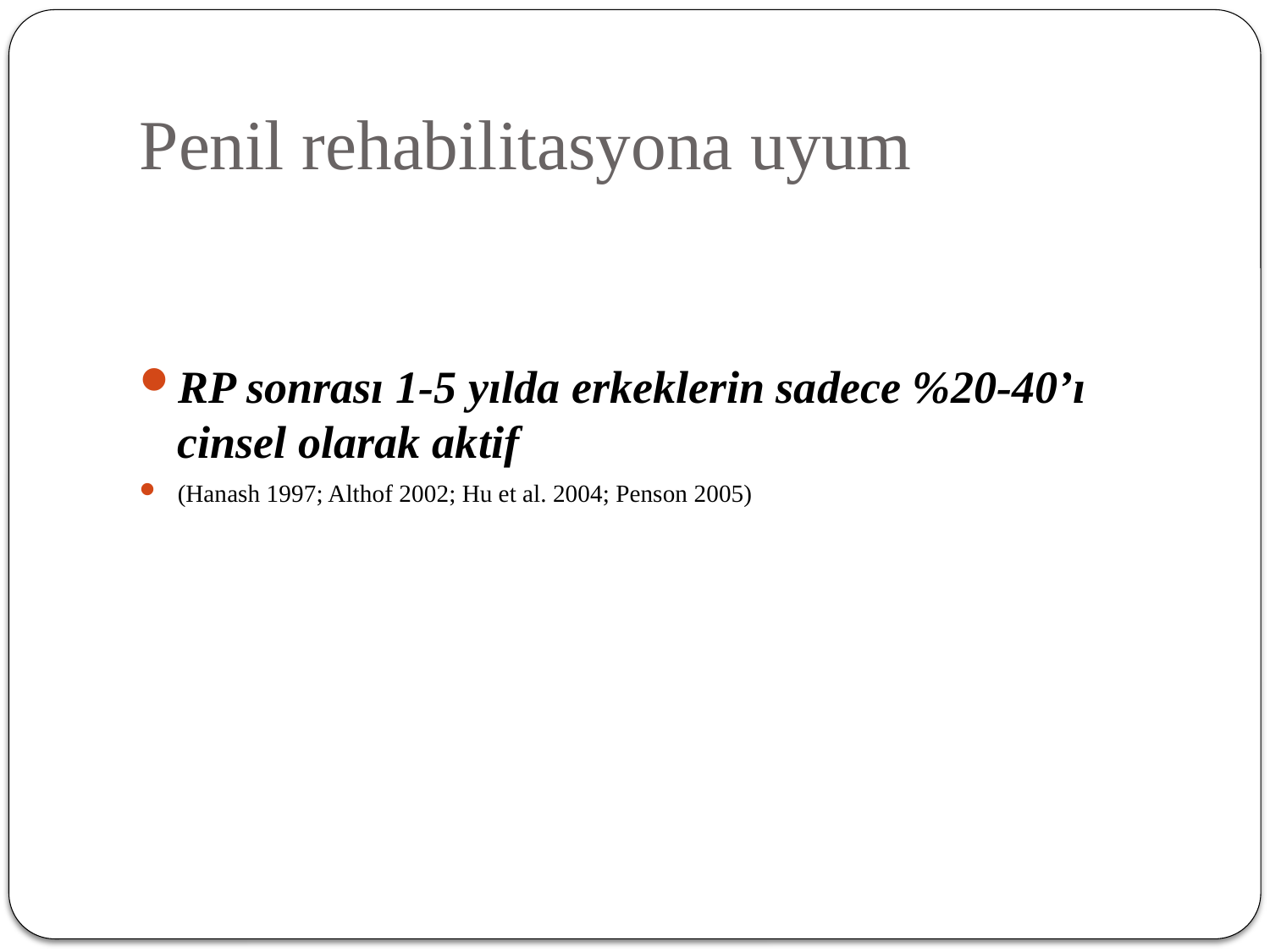

# Penil rehabilitasyona uyum
RP sonrası 1-5 yılda erkeklerin sadece %20-40’ı cinsel olarak aktif
(Hanash 1997; Althof 2002; Hu et al. 2004; Penson 2005)